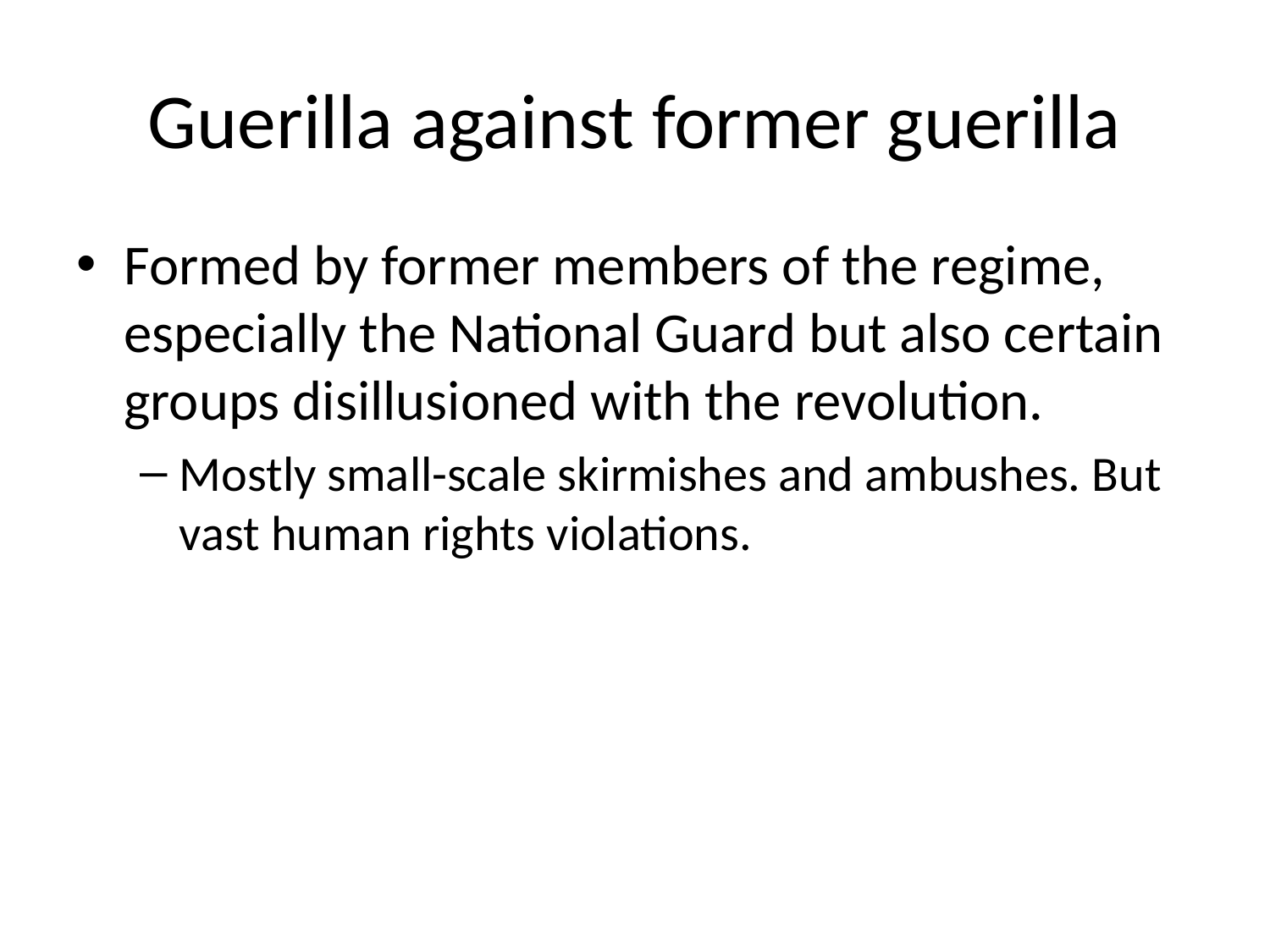

# Guerilla against former guerilla
Formed by former members of the regime, especially the National Guard but also certain groups disillusioned with the revolution.
Mostly small-scale skirmishes and ambushes. But vast human rights violations.